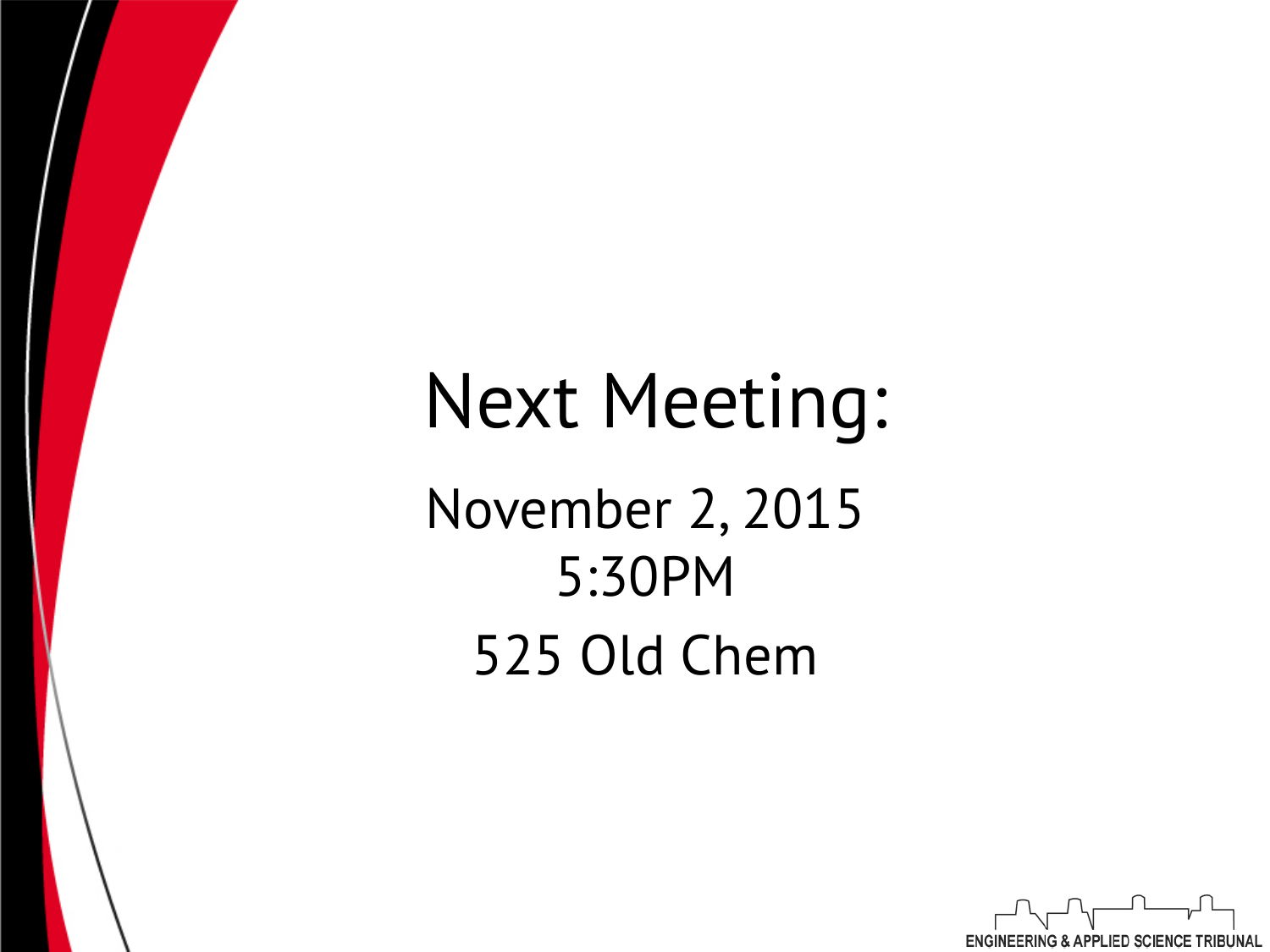

# Next Meeting:
November 2, 2015
5:30PM
525 Old Chem